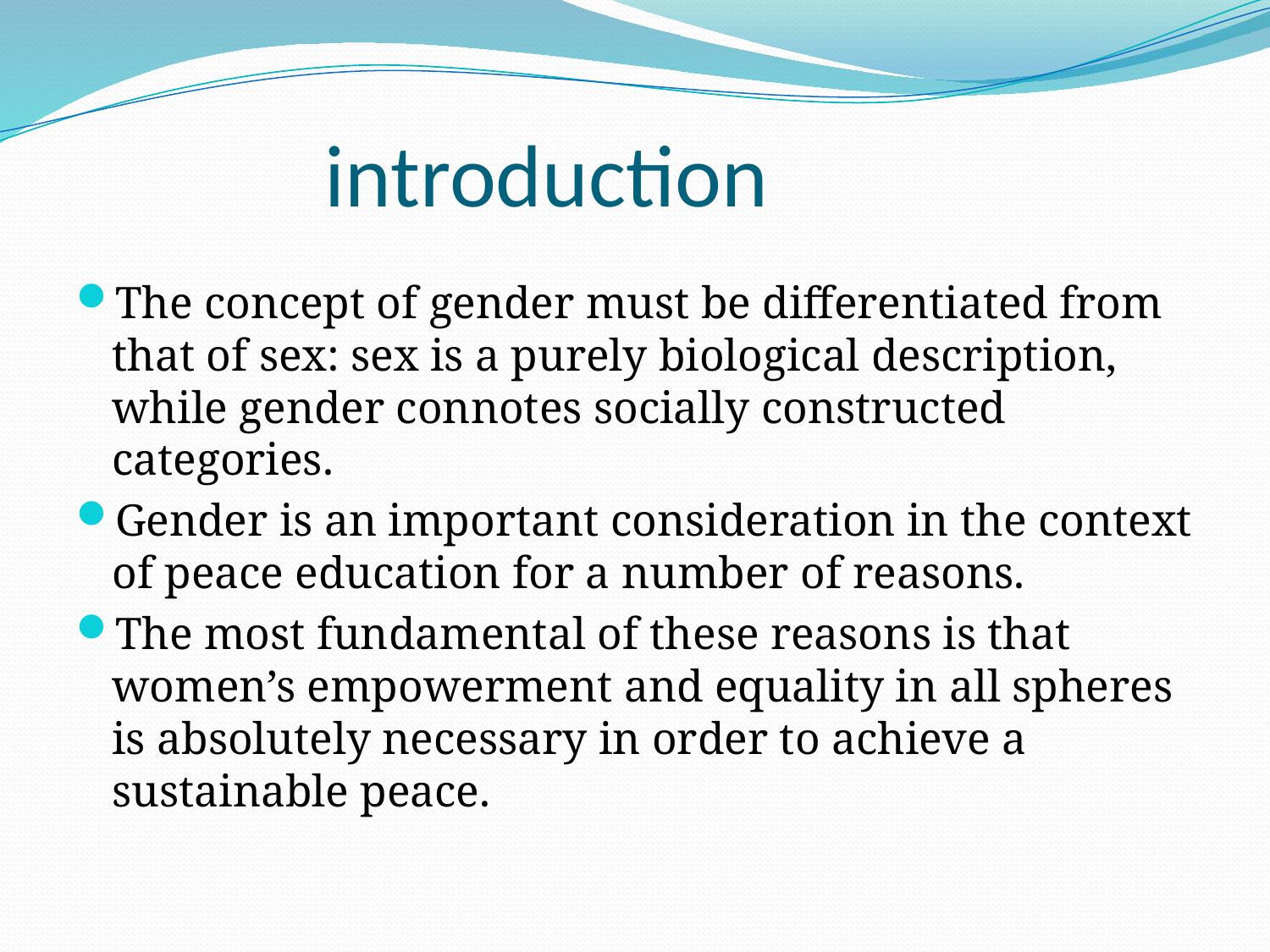

# introduction
The concept of gender must be differentiated from that of sex: sex is a purely biological description, while gender connotes socially constructed categories.
Gender is an important consideration in the context of peace education for a number of reasons.
The most fundamental of these reasons is that women’s empowerment and equality in all spheres is absolutely necessary in order to achieve a sustainable peace.